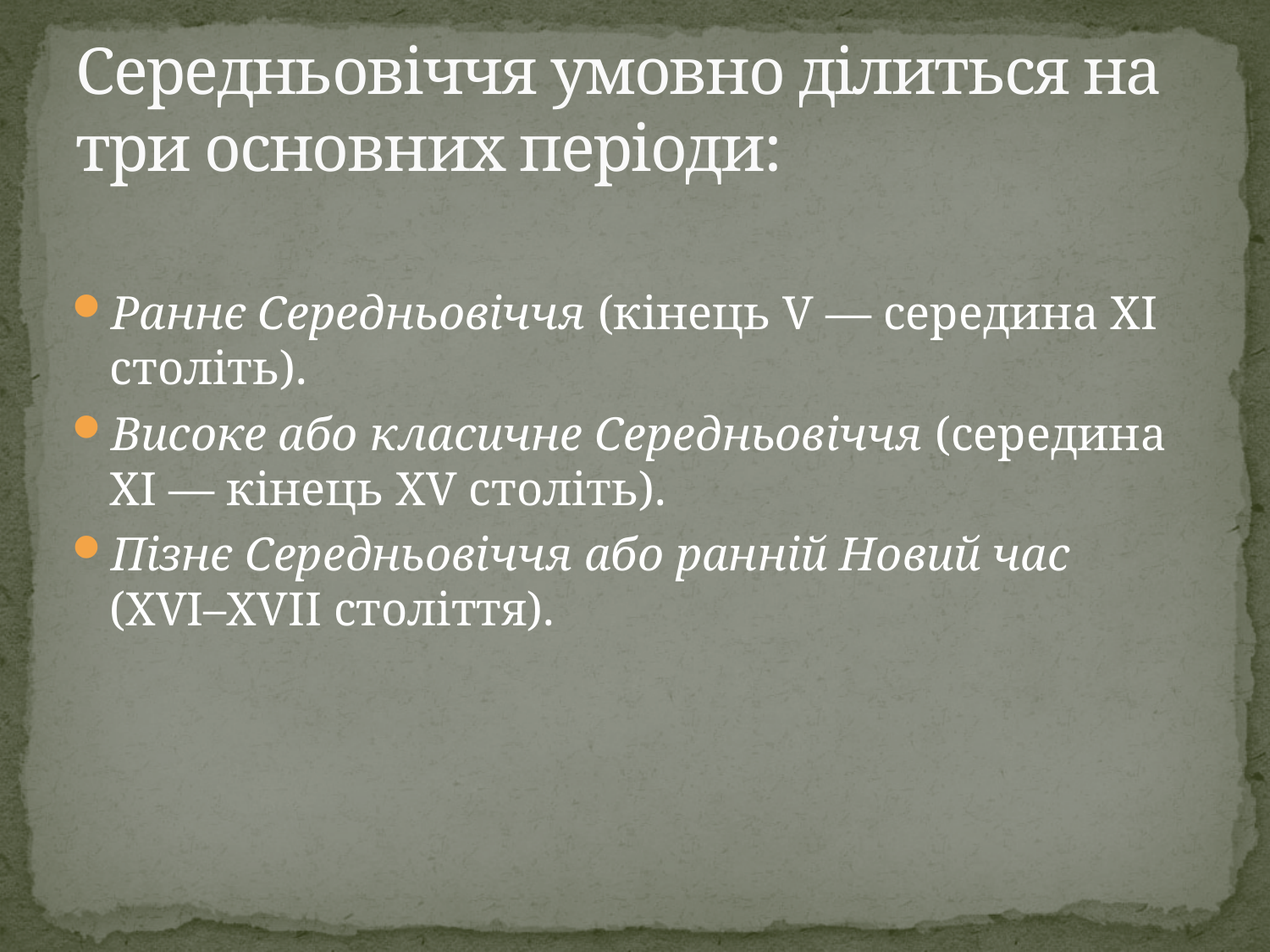

# Середньовіччя умовно ділиться на три основних періоди:
Раннє Середньовіччя (кінець V — середина XI століть).
Високе або класичне Середньовіччя (середина XI — кінець XV століть).
Пізнє Середньовіччя або ранній Новий час (XVI–XVII століття).